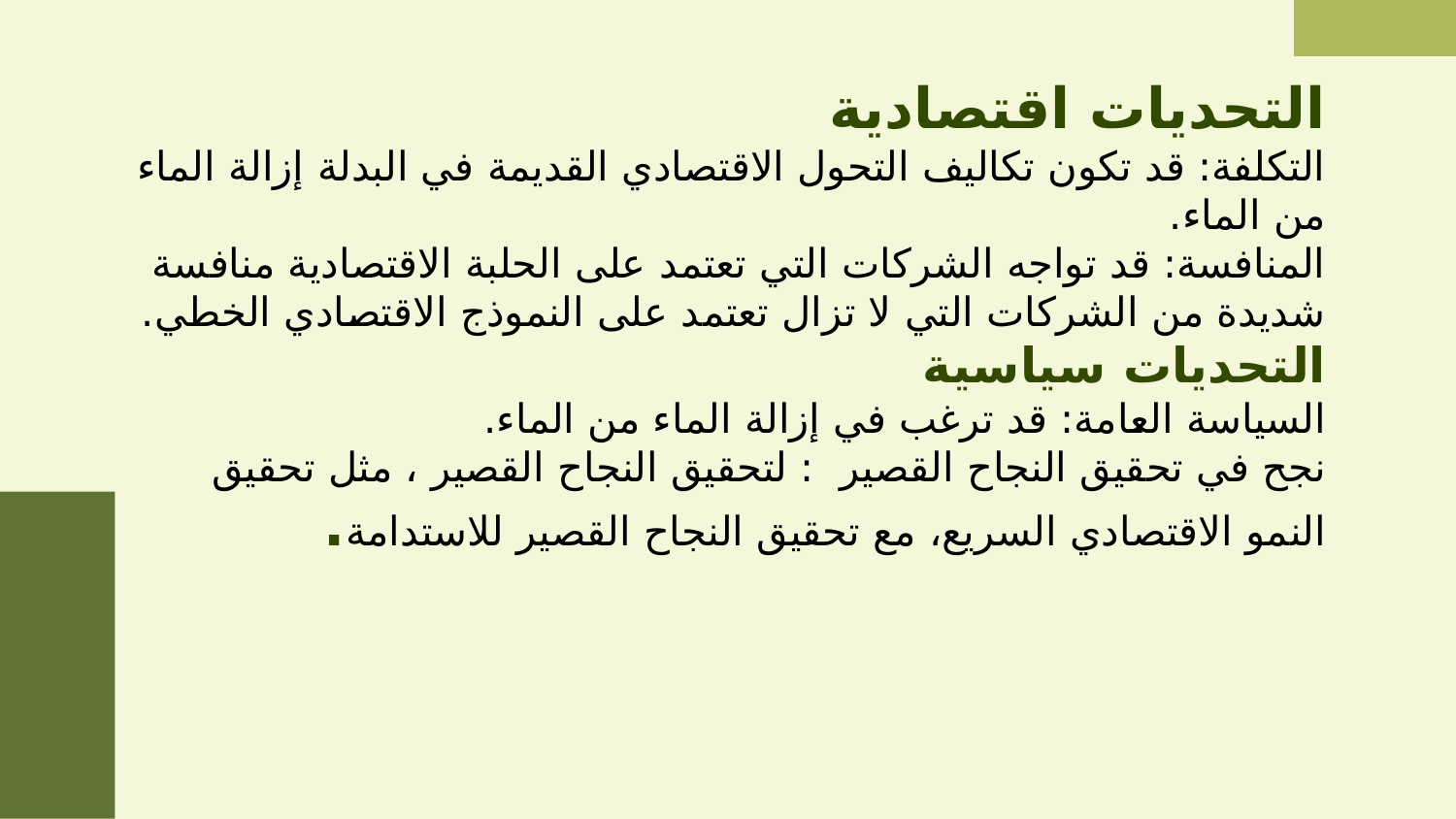

# التحديات اقتصادية التكلفة: قد تكون تكاليف التحول الاقتصادي القديمة في البدلة إزالة الماء من الماء. المنافسة: قد تواجه الشركات التي تعتمد على الحلبة الاقتصادية منافسة شديدة من الشركات التي لا تزال تعتمد على النموذج الاقتصادي الخطي. التحديات سياسية السياسة العامة: قد ترغب في إزالة الماء من الماء. نجح في تحقيق النجاح القصير  : لتحقيق النجاح القصير ، مثل تحقيق النمو الاقتصادي السريع، مع تحقيق النجاح القصير للاستدامة.